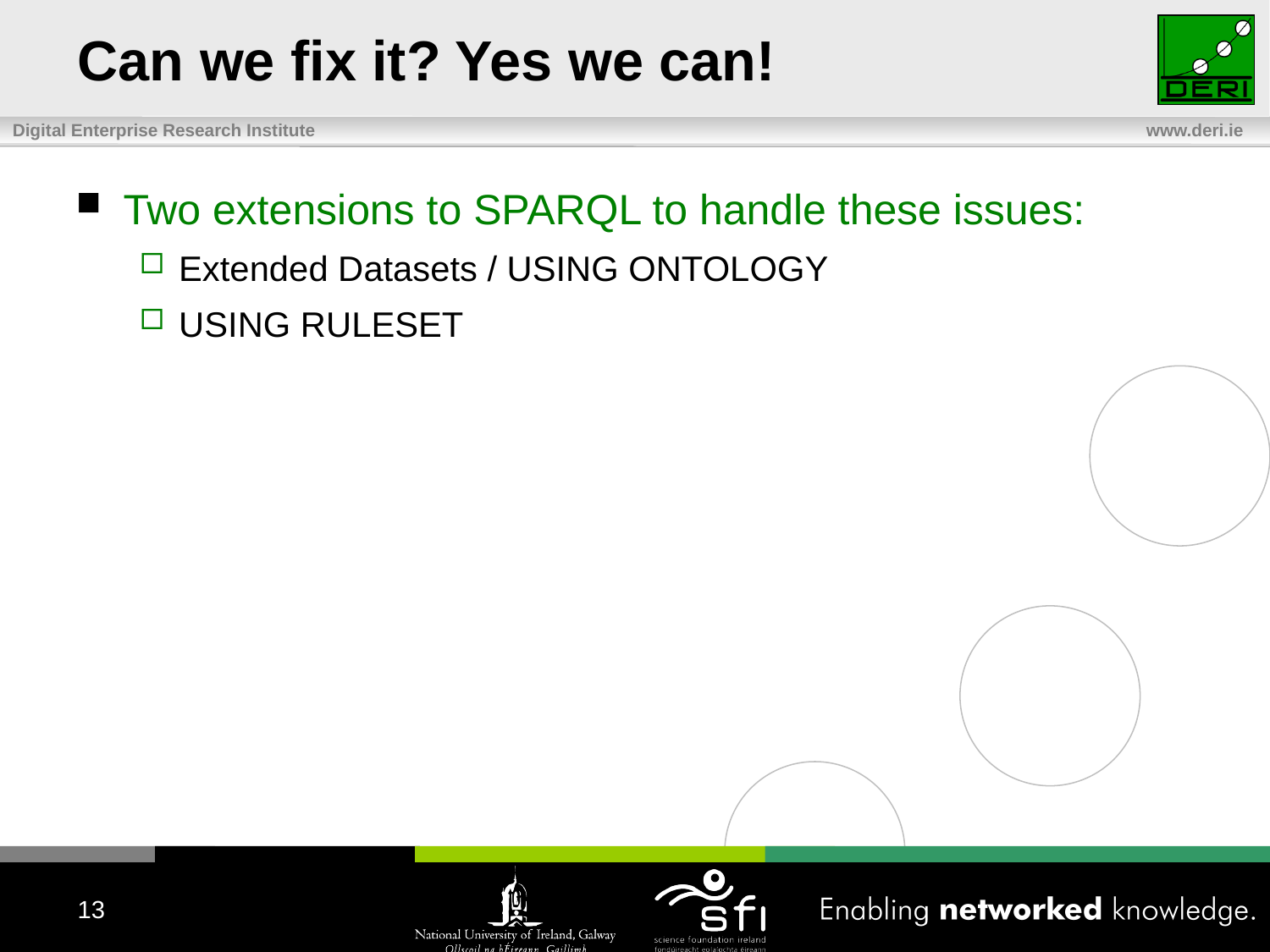

Can we fix it? Yes we can!
Two extensions to SPARQL to handle these issues:
Extended Datasets / USING ONTOLOGY
USING RULESET
13